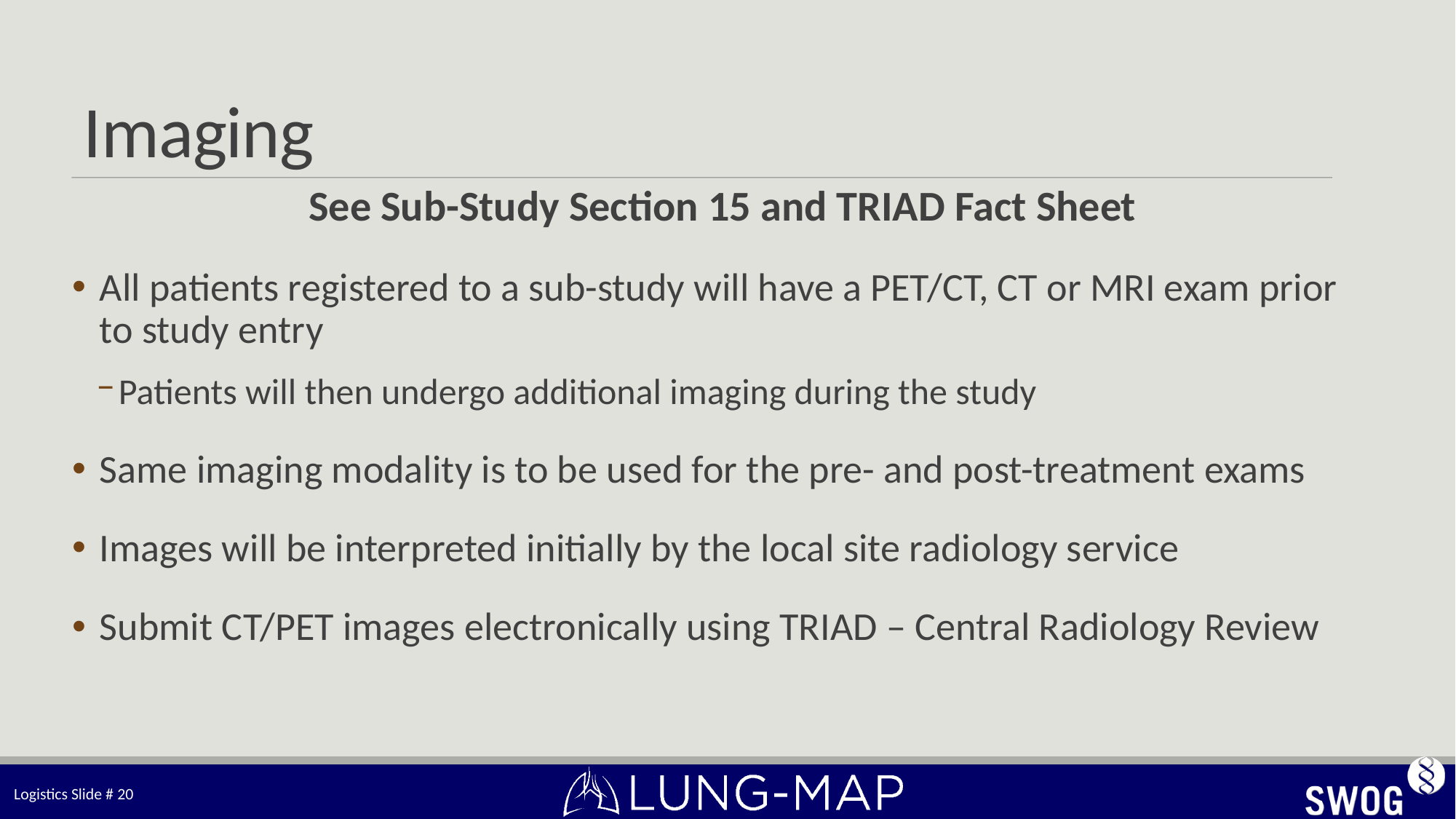

# Imaging
See Sub-Study Section 15 and TRIAD Fact Sheet
All patients registered to a sub-study will have a PET/CT, CT or MRI exam prior to study entry
Patients will then undergo additional imaging during the study
Same imaging modality is to be used for the pre- and post-treatment exams
Images will be interpreted initially by the local site radiology service
Submit CT/PET images electronically using TRIAD – Central Radiology Review
Logistics Slide # 20